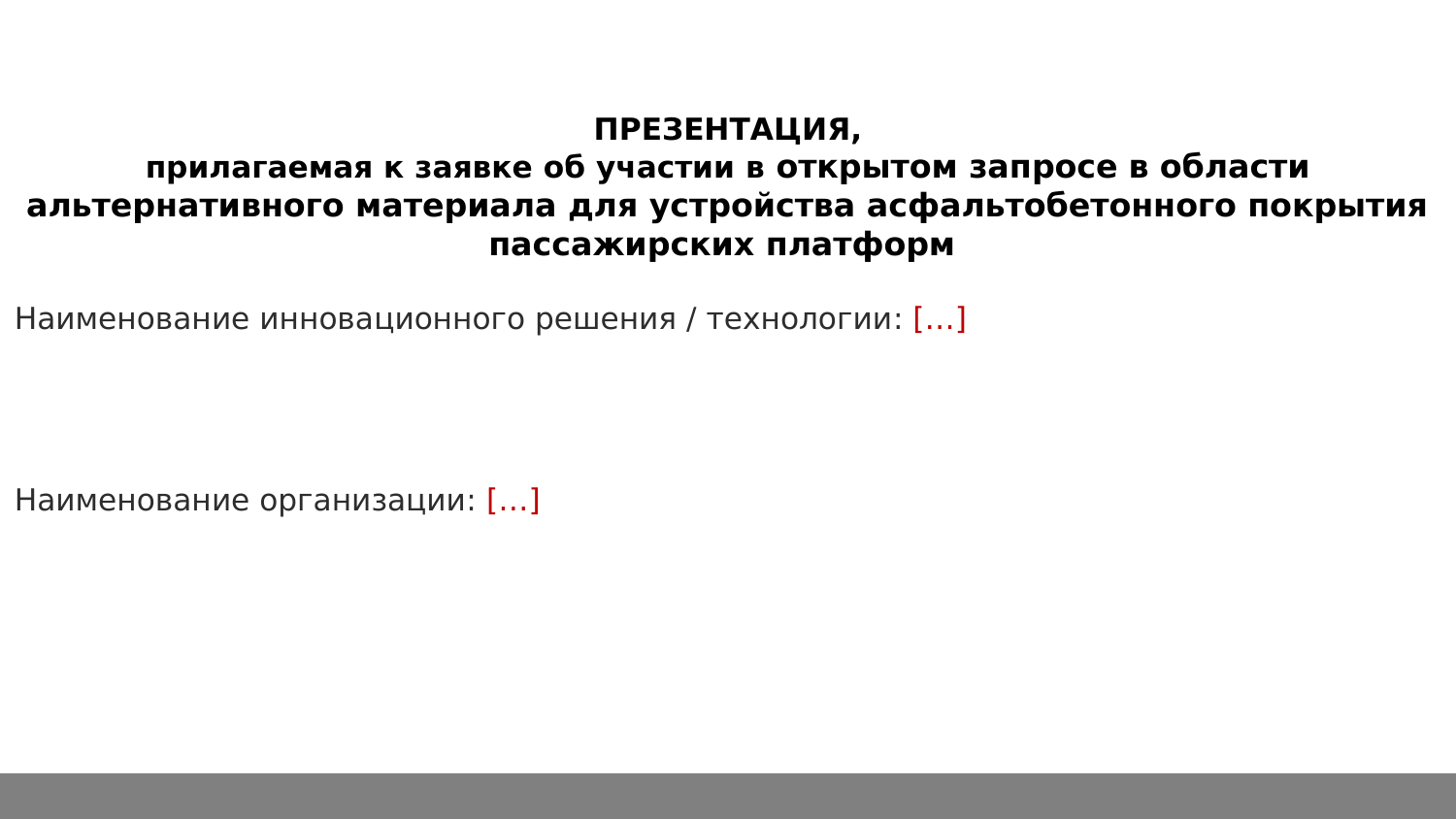

ПРЕЗЕНТАЦИЯ,
прилагаемая к заявке об участии в открытом запросе в области альтернативного материала для устройства асфальтобетонного покрытия пассажирских платформ

Наименование инновационного решения / технологии: […]

Наименование организации: […]